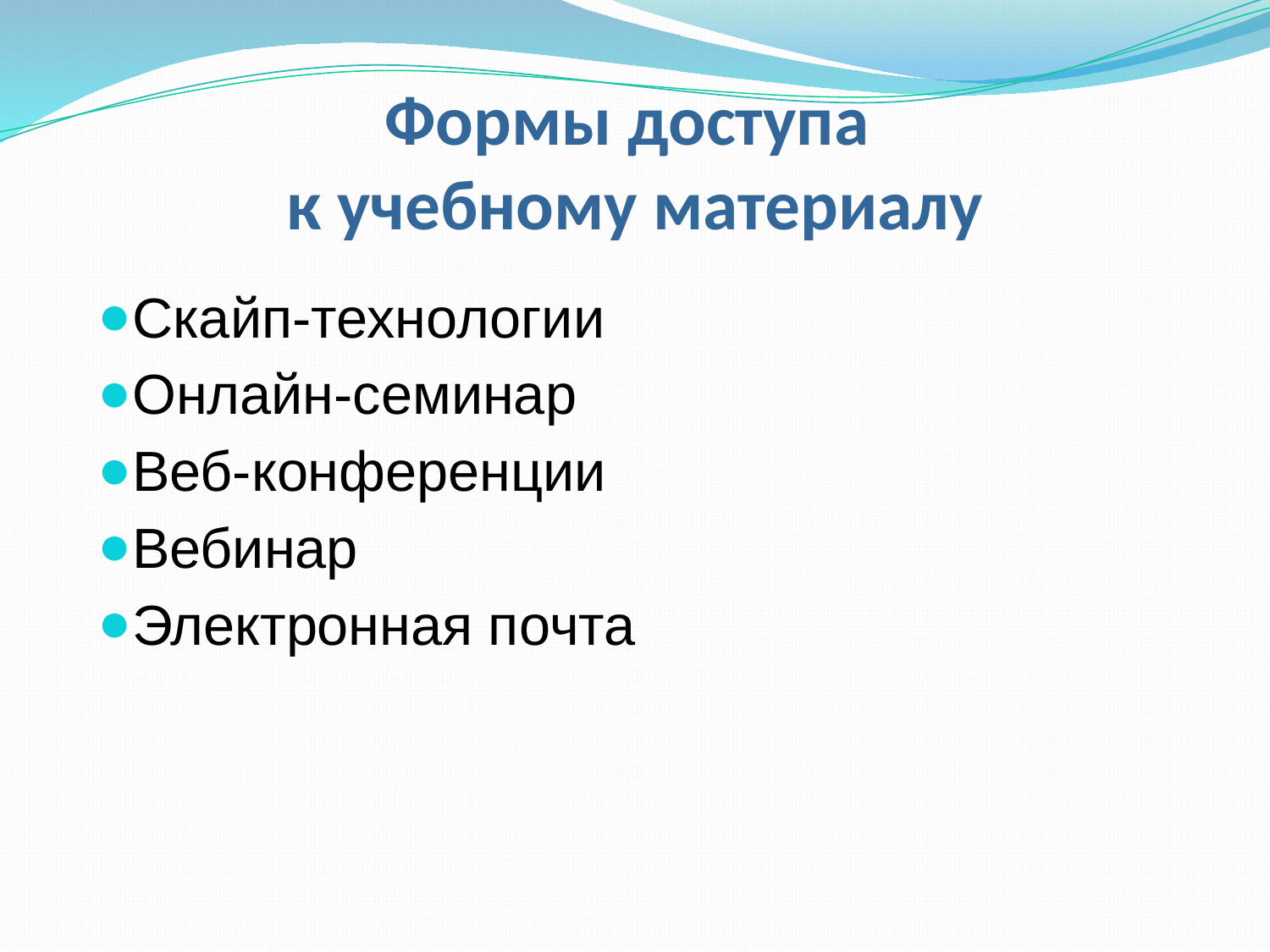

# Формы доступа к учебному материалу
Скайп-технологии
Онлайн-семинар
Веб-конференции
Вебинар
Электронная почта